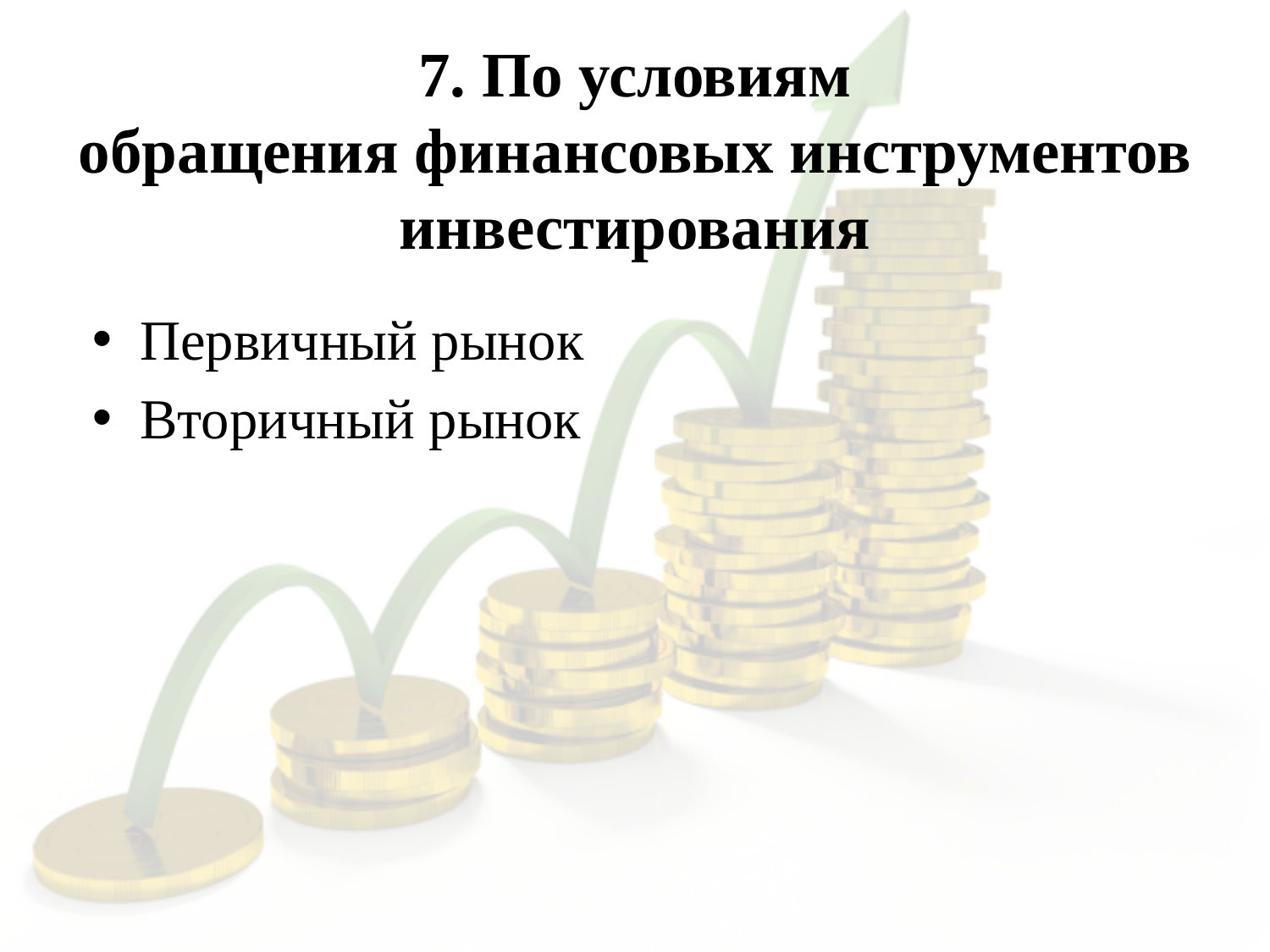

# 7. По условиям обращения финансовых инструментов инвестирования
Первичный рынок
Вторичный рынок